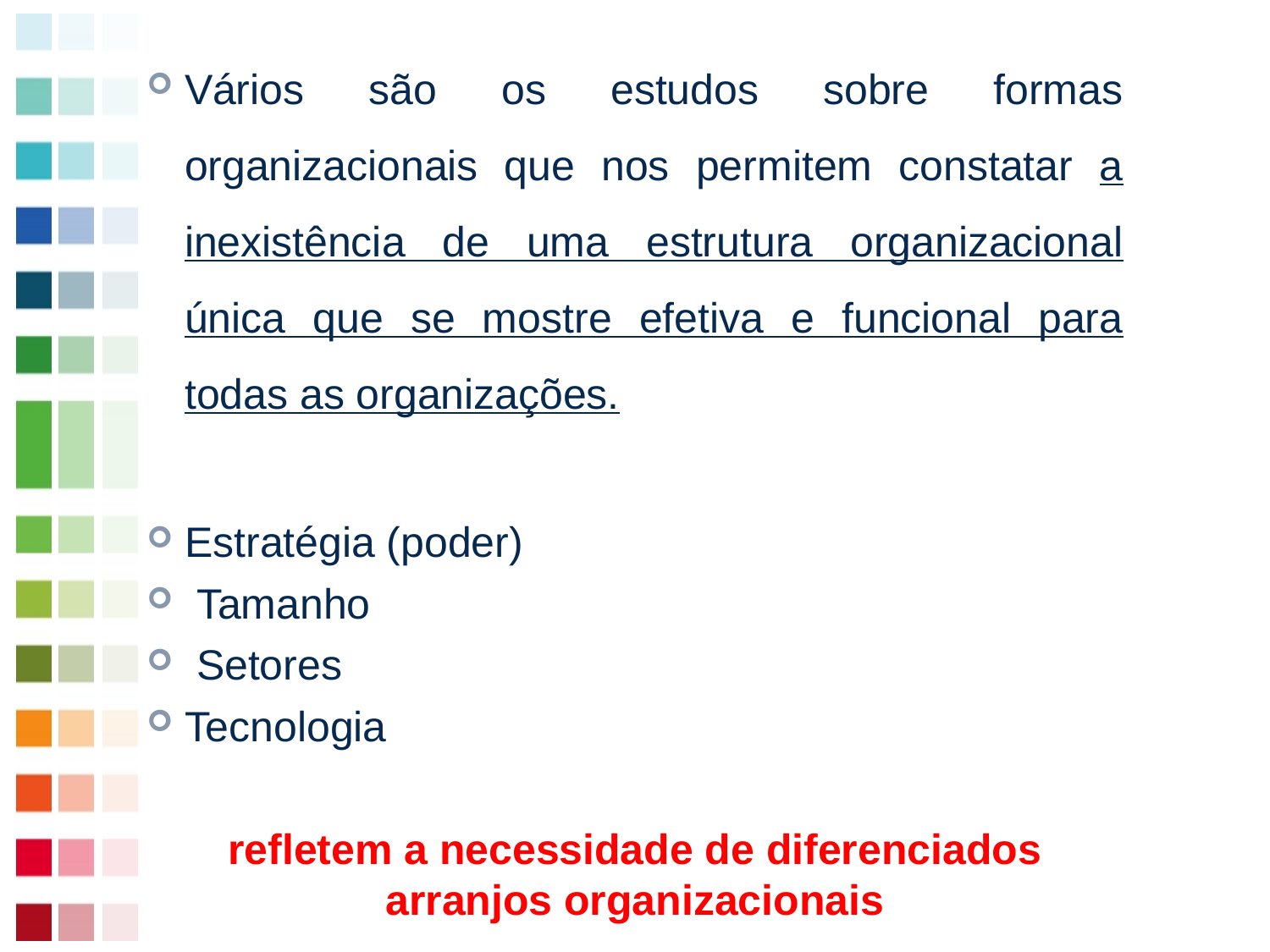

Vários são os estudos sobre formas organizacionais que nos permitem constatar a inexistência de uma estrutura organizacional única que se mostre efetiva e funcional para todas as organizações.

Estratégia (poder)
 Tamanho
 Setores
Tecnologia

refletem a necessidade de diferenciados arranjos organizacionais